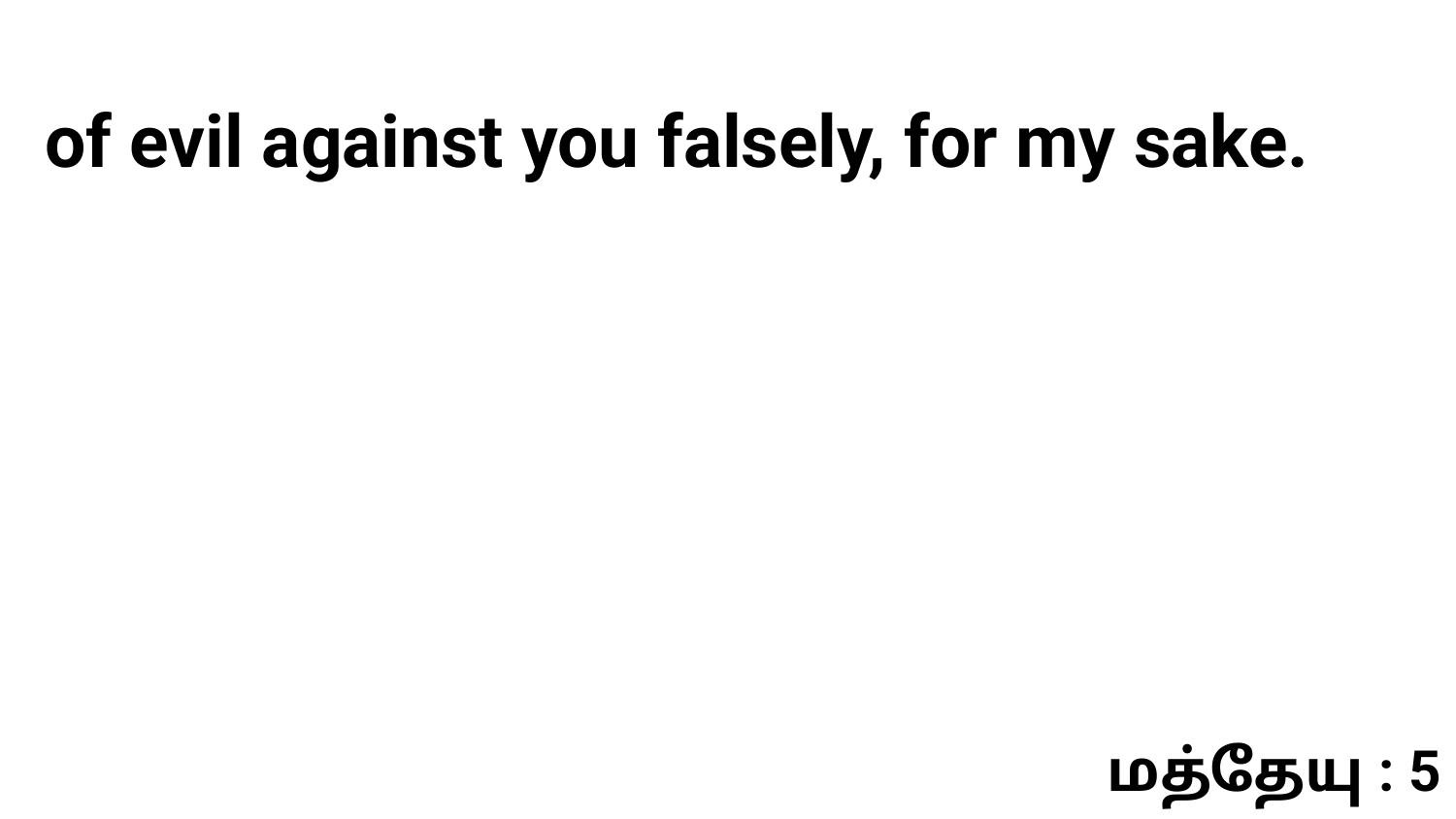

of evil against you falsely, for my sake.
மத்தேயு : 5